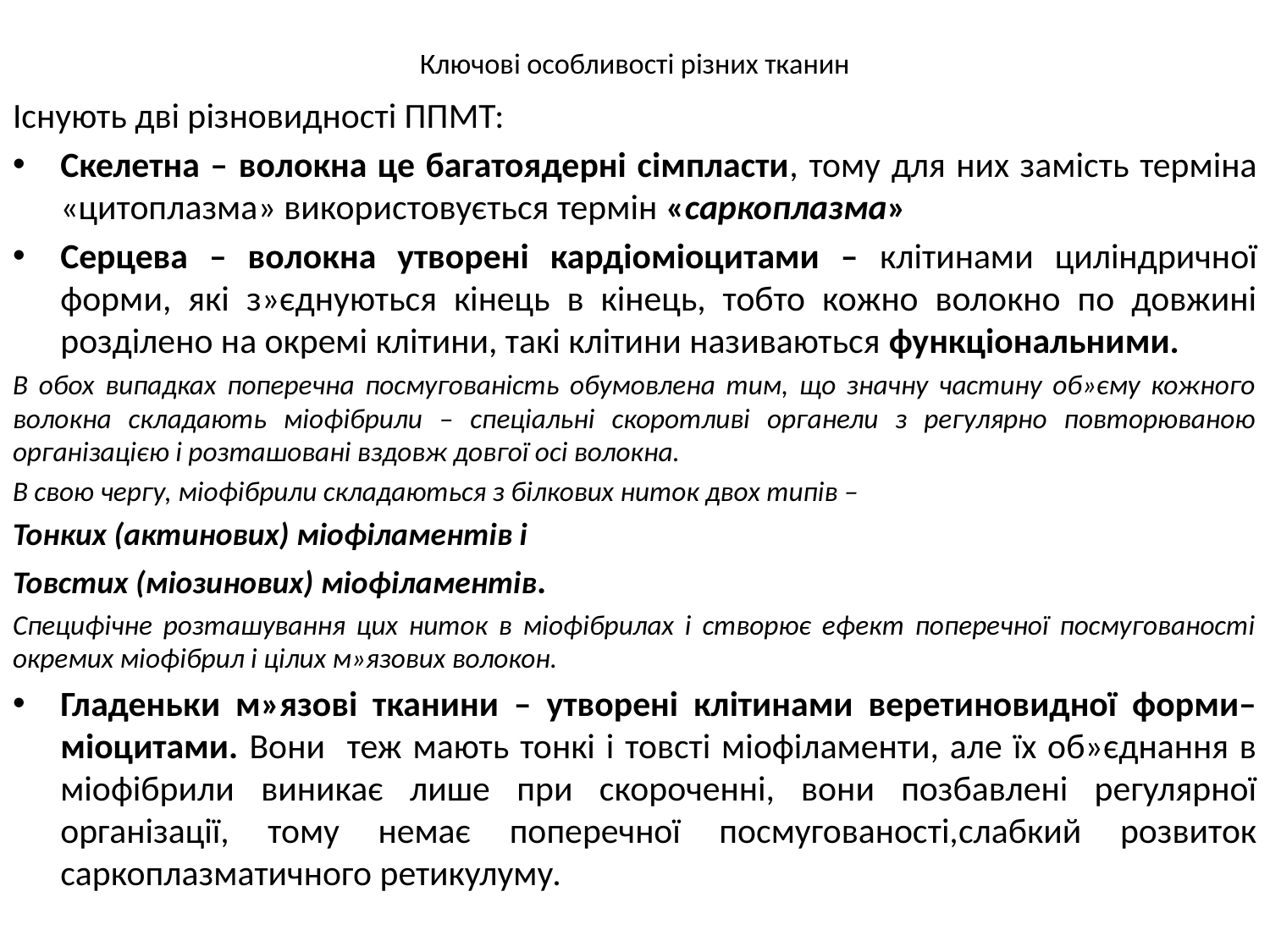

# Ключові особливості різних тканин
Існують дві різновидності ППМТ:
Скелетна – волокна це багатоядерні сімпласти, тому для них замість терміна «цитоплазма» використовується термін «саркоплазма»
Серцева – волокна утворені кардіоміоцитами – клітинами циліндричної форми, які з»єднуються кінець в кінець, тобто кожно волокно по довжині розділено на окремі клітини, такі клітини називаються функціональними.
В обох випадках поперечна посмугованість обумовлена тим, що значну частину об»єму кожного волокна складають міофібрили – спеціальні скоротливі органели з регулярно повторюваною організацією і розташовані вздовж довгої осі волокна.
В свою чергу, міофібрили складаються з білкових ниток двох типів –
Тонких (актинових) міофіламентів і
Товстих (міозинових) міофіламентів.
Специфічне розташування цих ниток в міофібрилах і створює ефект поперечної посмугованості окремих міофібрил і цілих м»язових волокон.
Гладеньки м»язові тканини – утворені клітинами веретиновидної форми– міоцитами. Вони  теж мають тонкі і товсті міофіламенти, але їх об»єднання в міофібрили виникає лише при скороченні, вони позбавлені регулярної організації, тому немає поперечної посмугованості,слабкий розвиток саркоплазматичного ретикулуму.